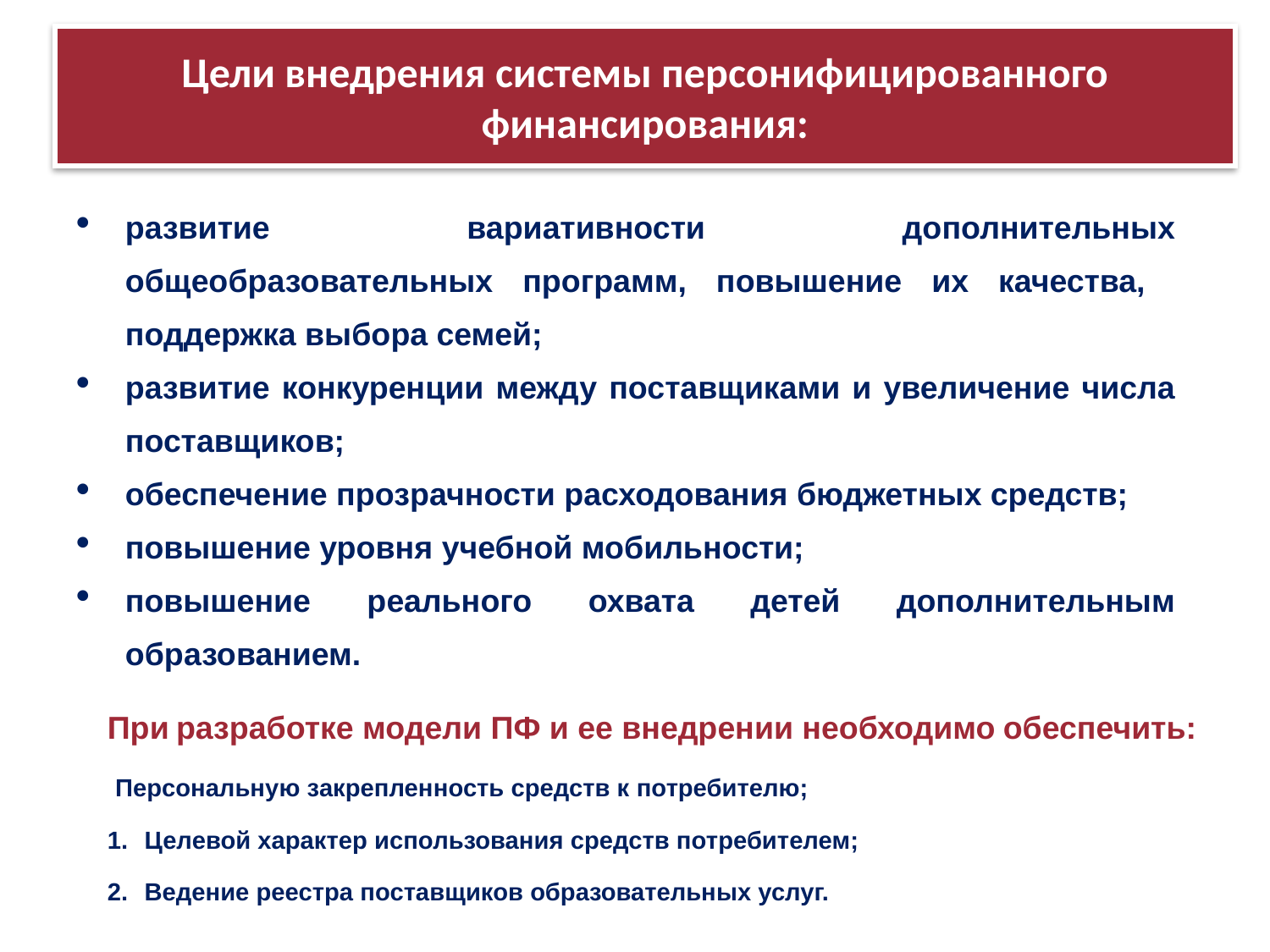

Цели внедрения системы персонифицированного финансирования:
развитие вариативности дополнительных общеобразовательных программ, повышение их качества,  поддержка выбора семей;
развитие конкуренции между поставщиками и увеличение числа поставщиков;
обеспечение прозрачности расходования бюджетных средств;
повышение уровня учебной мобильности;
повышение реального охвата детей дополнительным образованием.
Специальная подготовка в вузах, отсутствие стимулов
При разработке модели ПФ и ее внедрении необходимо обеспечить:
 Персональную закрепленность средств к потребителю;
 Целевой характер использования средств потребителем;
 Ведение реестра поставщиков образовательных услуг.